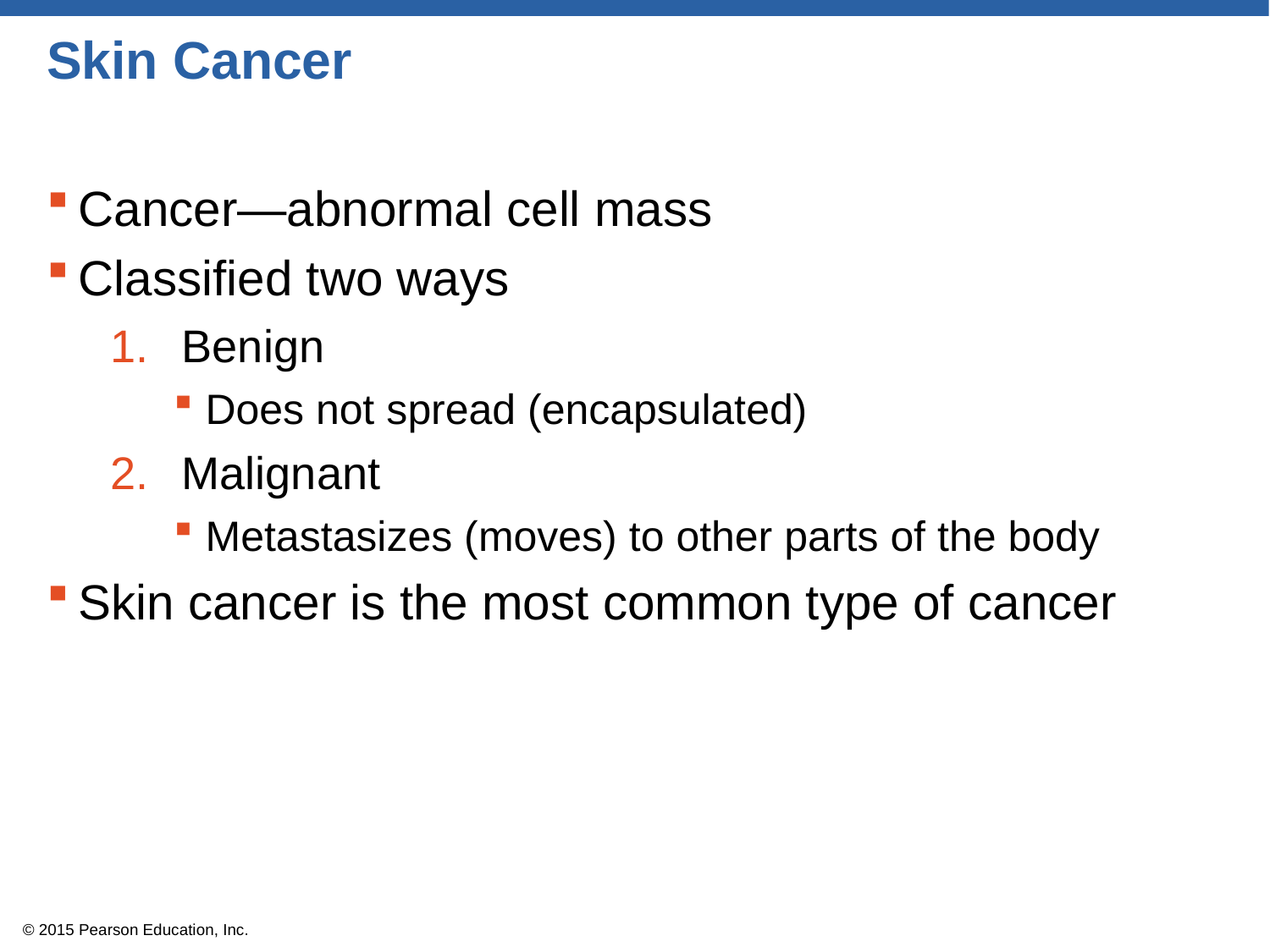

# Skin Cancer
Cancer—abnormal cell mass
Classified two ways
Benign
Does not spread (encapsulated)
Malignant
Metastasizes (moves) to other parts of the body
Skin cancer is the most common type of cancer
© 2015 Pearson Education, Inc.